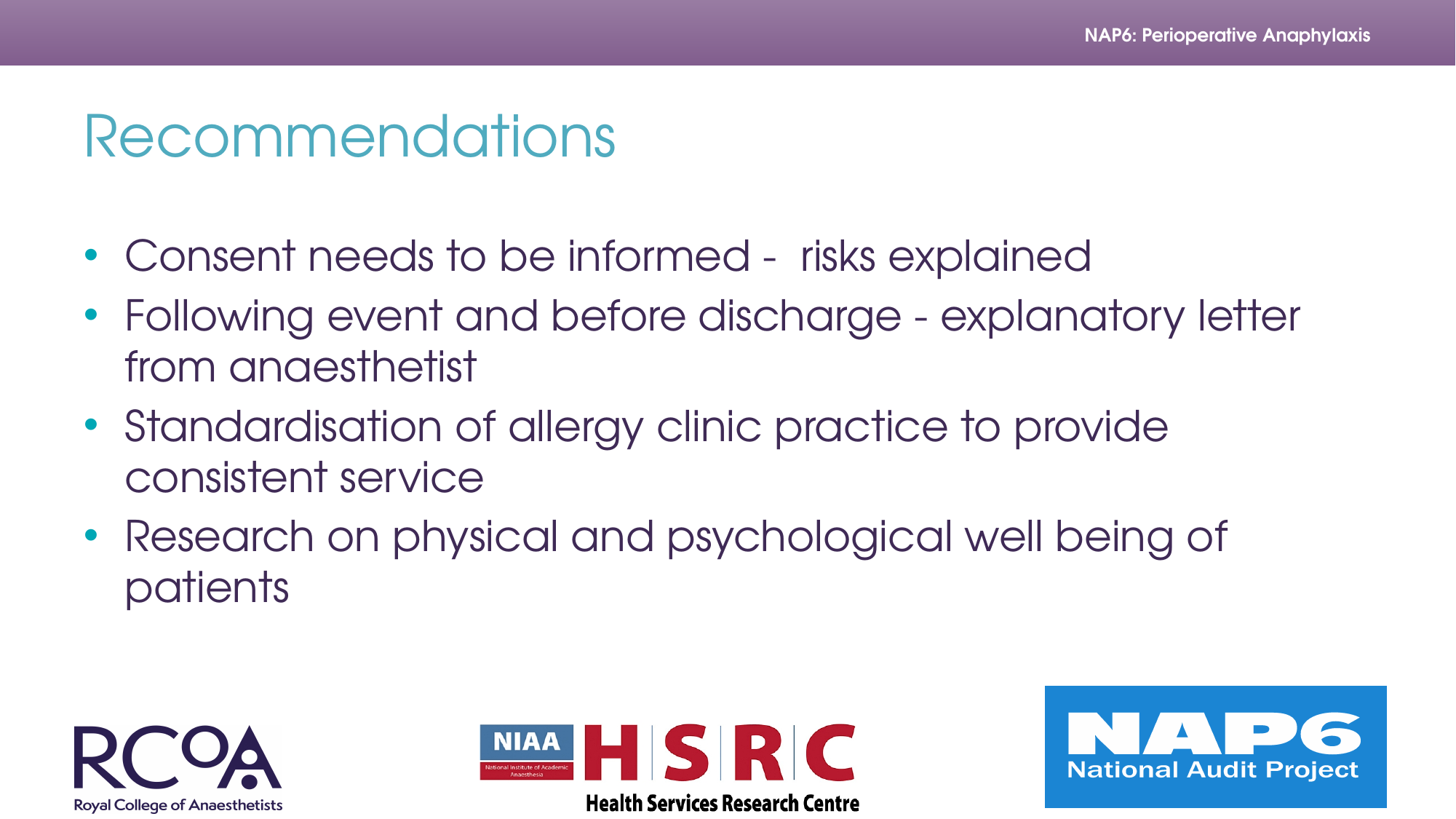

# Recommendations
Consent needs to be informed -  risks explained
Following event and before discharge - explanatory letter from anaesthetist
Standardisation of allergy clinic practice to provide consistent service
Research on physical and psychological well being of patients